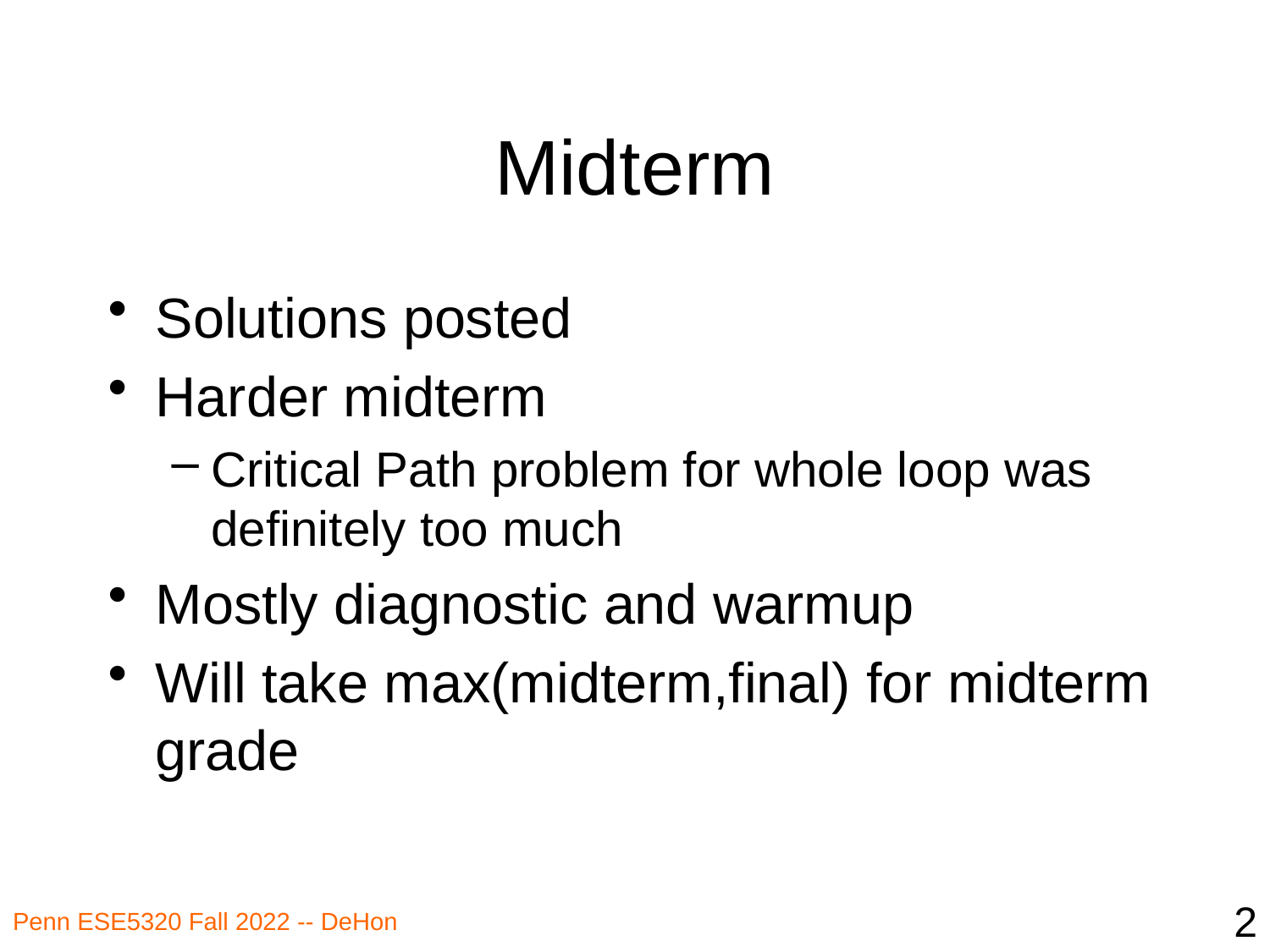

# Midterm
Solutions posted
Harder midterm
Critical Path problem for whole loop was definitely too much
Mostly diagnostic and warmup
Will take max(midterm,final) for midterm grade

2
Penn ESE5320 Fall 2022 -- DeHon